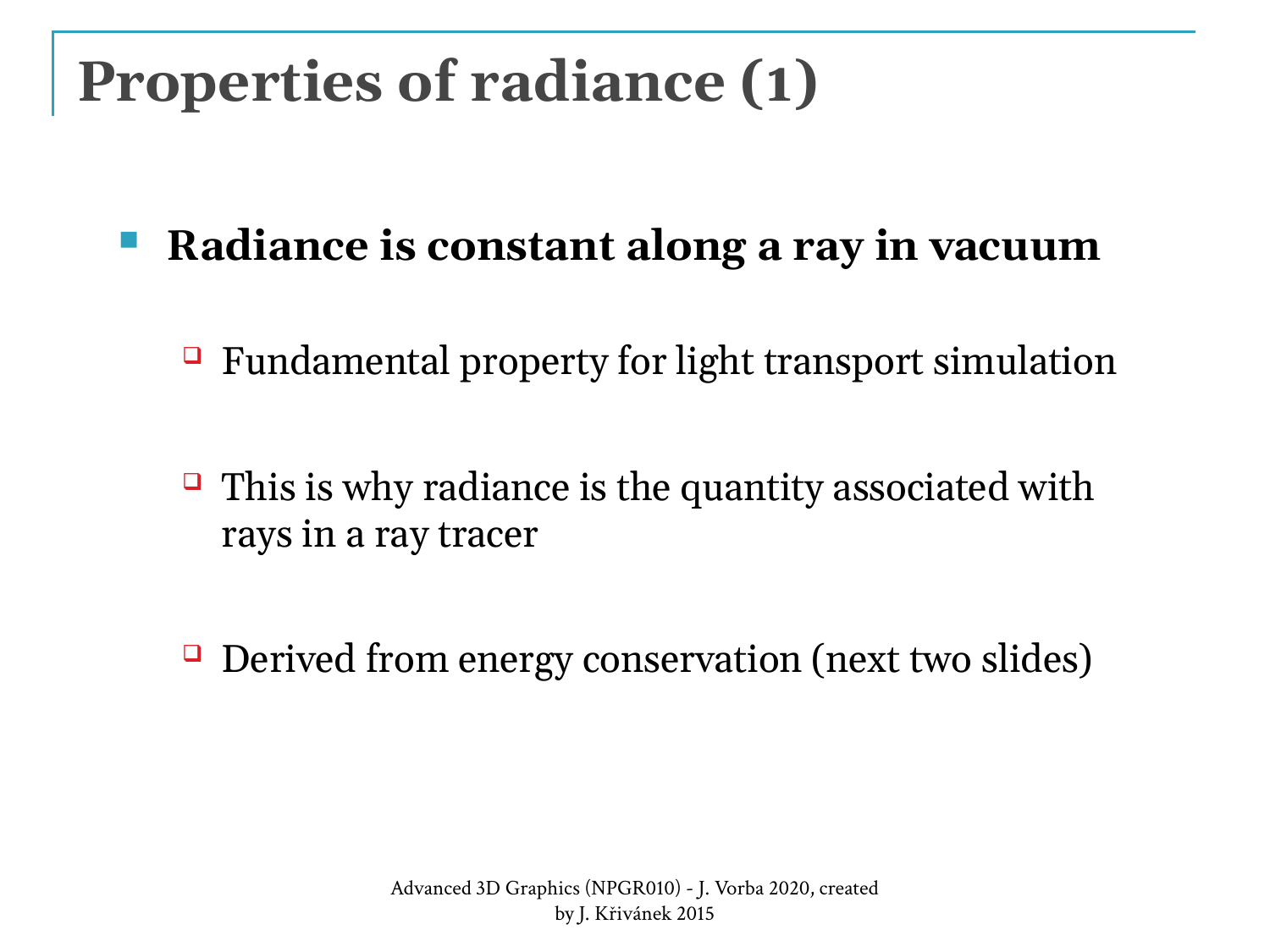

# Properties of radiance (1)
Radiance is constant along a ray in vacuum

Fundamental property for light transport simulation

This is why radiance is the quantity associated with rays in a ray tracer

Derived from energy conservation (next two slides)

Advanced 3D Graphics (NPGR010) - J. Vorba 2020, created by J. Křivánek 2015